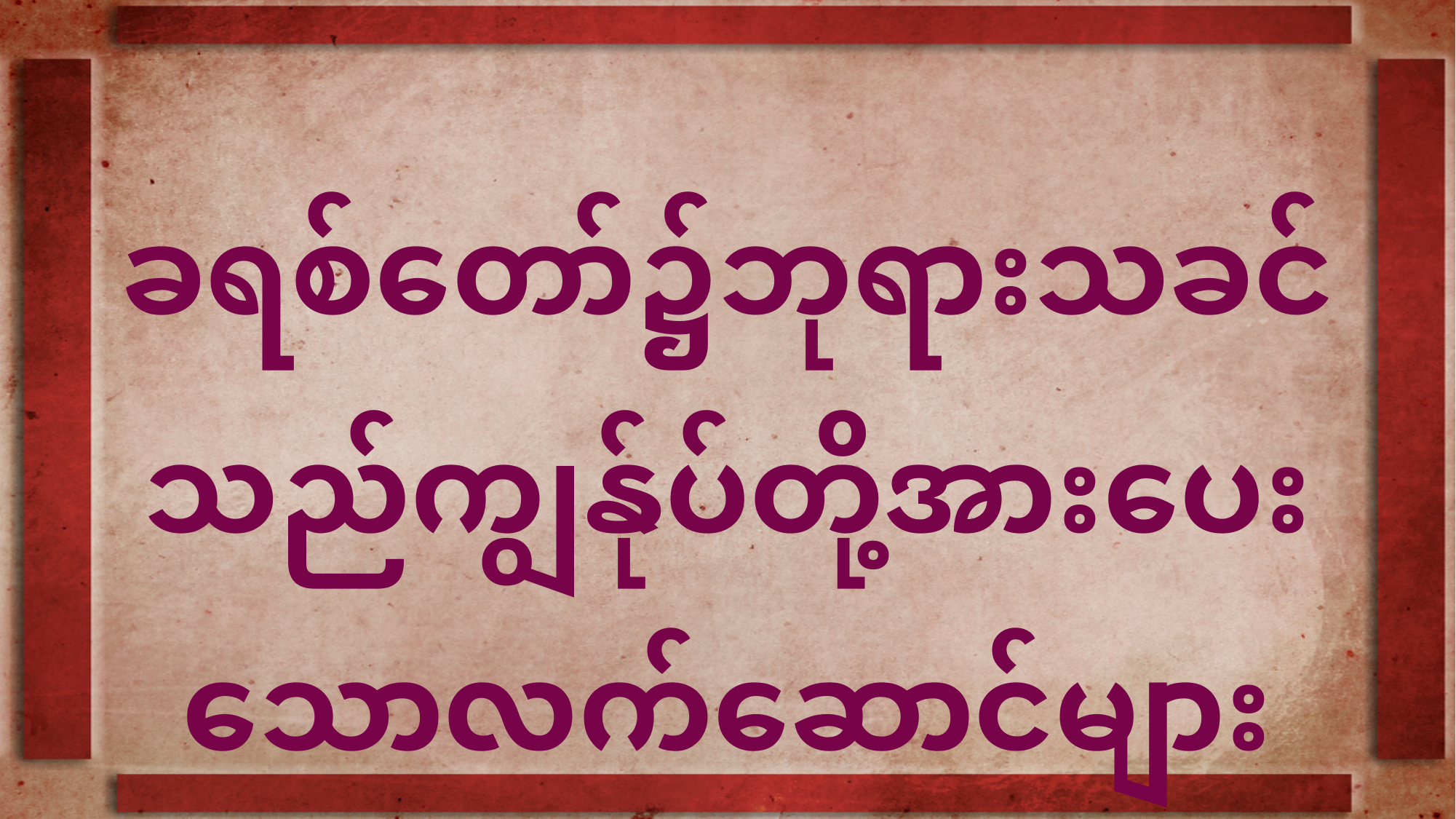

ခရစ်တော်၌ဘုရားသခင် သည်ကျွန်ုပ်တို့အားပေးသောလက်ဆောင်များ